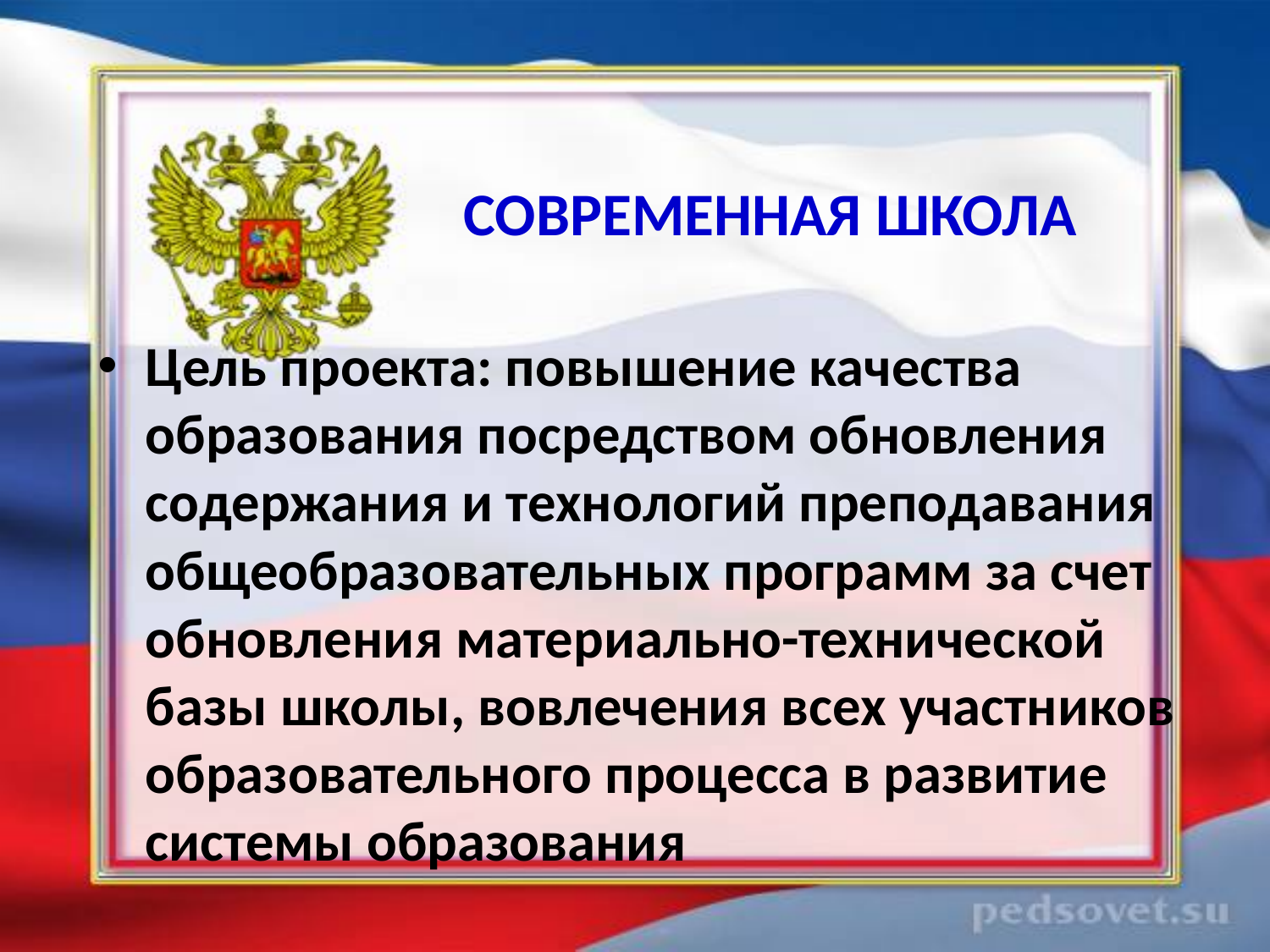

# СОВРЕМЕННАЯ ШКОЛА
Цель проекта: повышение качества образования посредством обновления содержания и технологий преподавания общеобразовательных программ за счет обновления материально-технической базы школы, вовлечения всех участников образовательного процесса в развитие системы образования